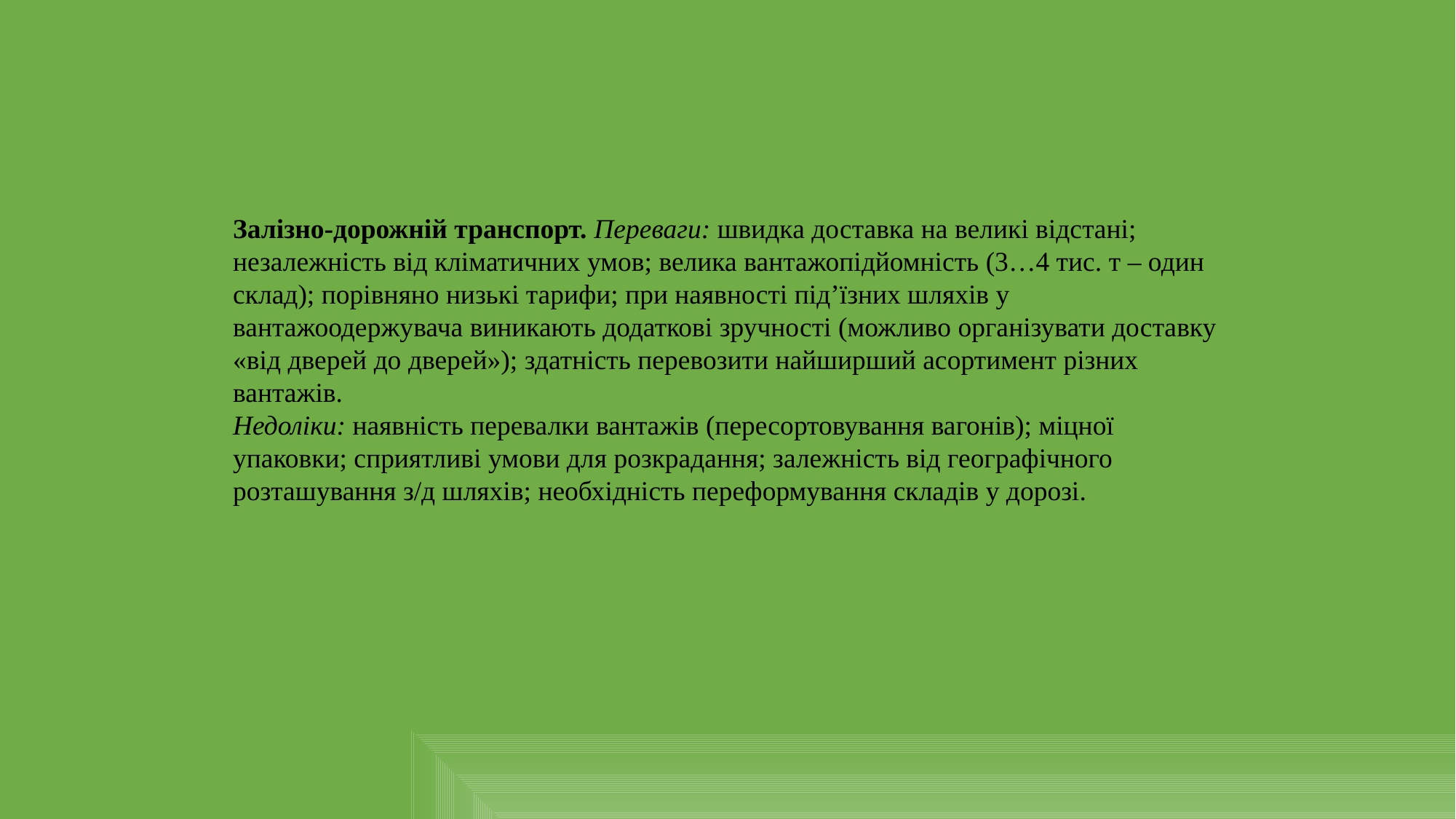

Залізно-дорожній транспорт. Переваги: швидка доставка на великі відстані; незалежність від кліматичних умов; велика вантажопідйомність (3…4 тис. т – один склад); порівняно низькі тарифи; при наявності під’їзних шляхів у вантажоодержувача виникають додаткові зручності (можливо організувати доставку «від дверей до дверей»); здатність перевозити найширший асортимент різних вантажів.
Недоліки: наявність перевалки вантажів (пересортовування вагонів); міцної упаковки; сприятливі умови для розкрадання; залежність від географічного розташування з/д шляхів; необхідність переформування складів у дорозі.